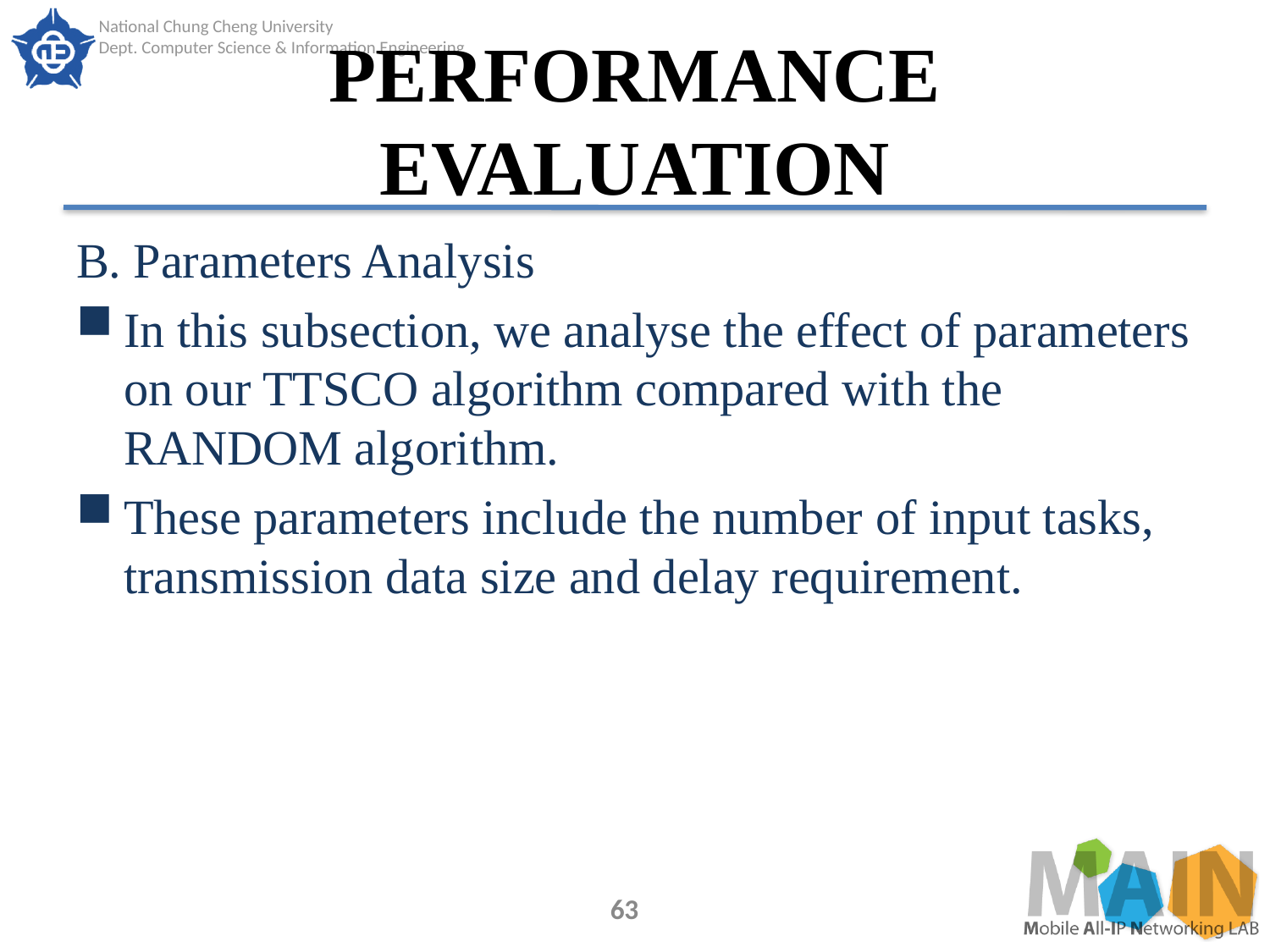

# PERFORMANCE EVALUATION
B. Parameters Analysis
In this subsection, we analyse the effect of parameters on our TTSCO algorithm compared with the RANDOM algorithm.
These parameters include the number of input tasks, transmission data size and delay requirement.
63